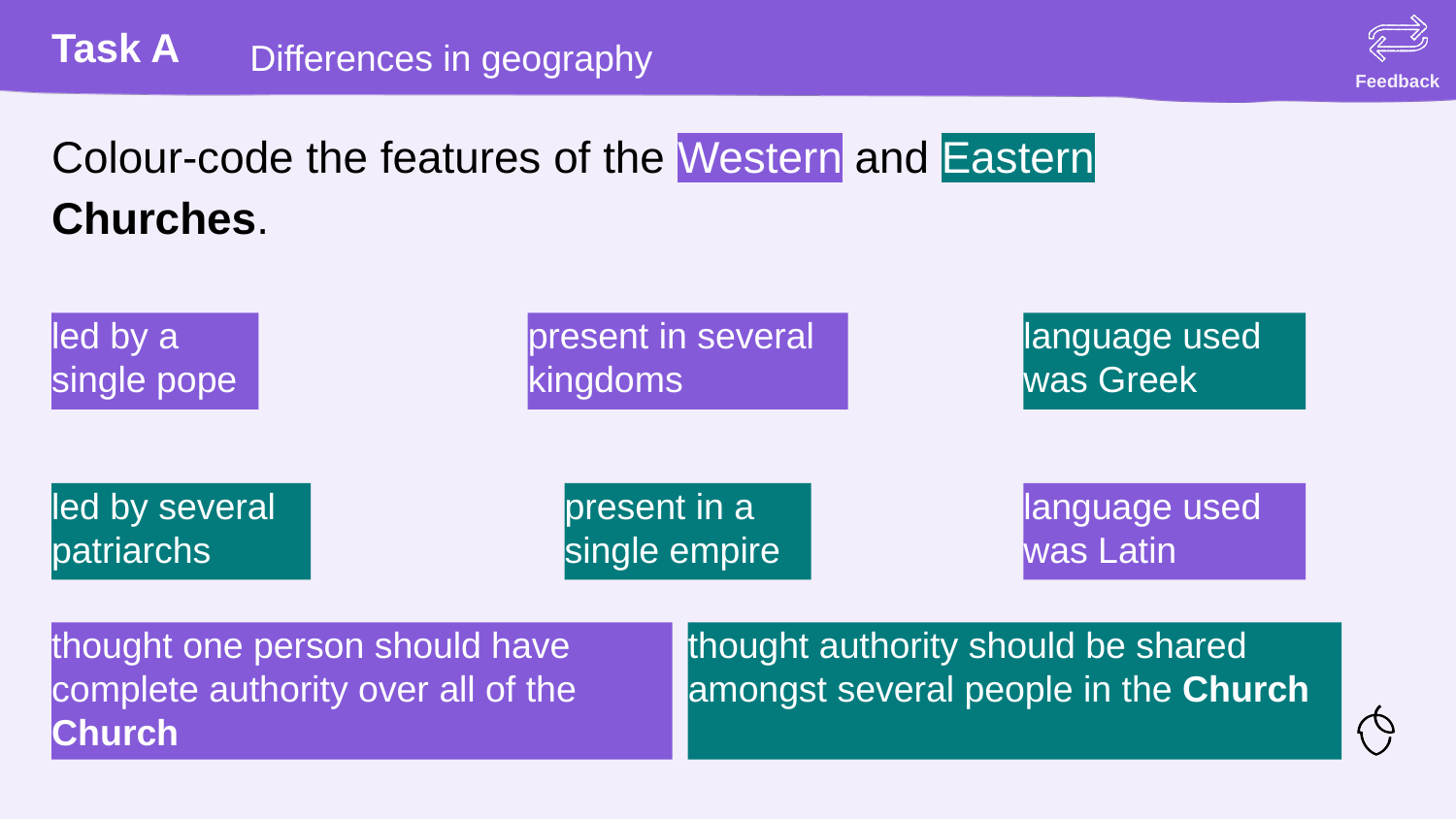

Differences in geography
Colour-code the features of the Western and Eastern Churches.
led by a single pope
present in several kingdoms
language used was Greek
led by several patriarchs
present in a single empire
language used was Latin
thought authority should be shared amongst several people in the Church
thought one person should have complete authority over all of the Church